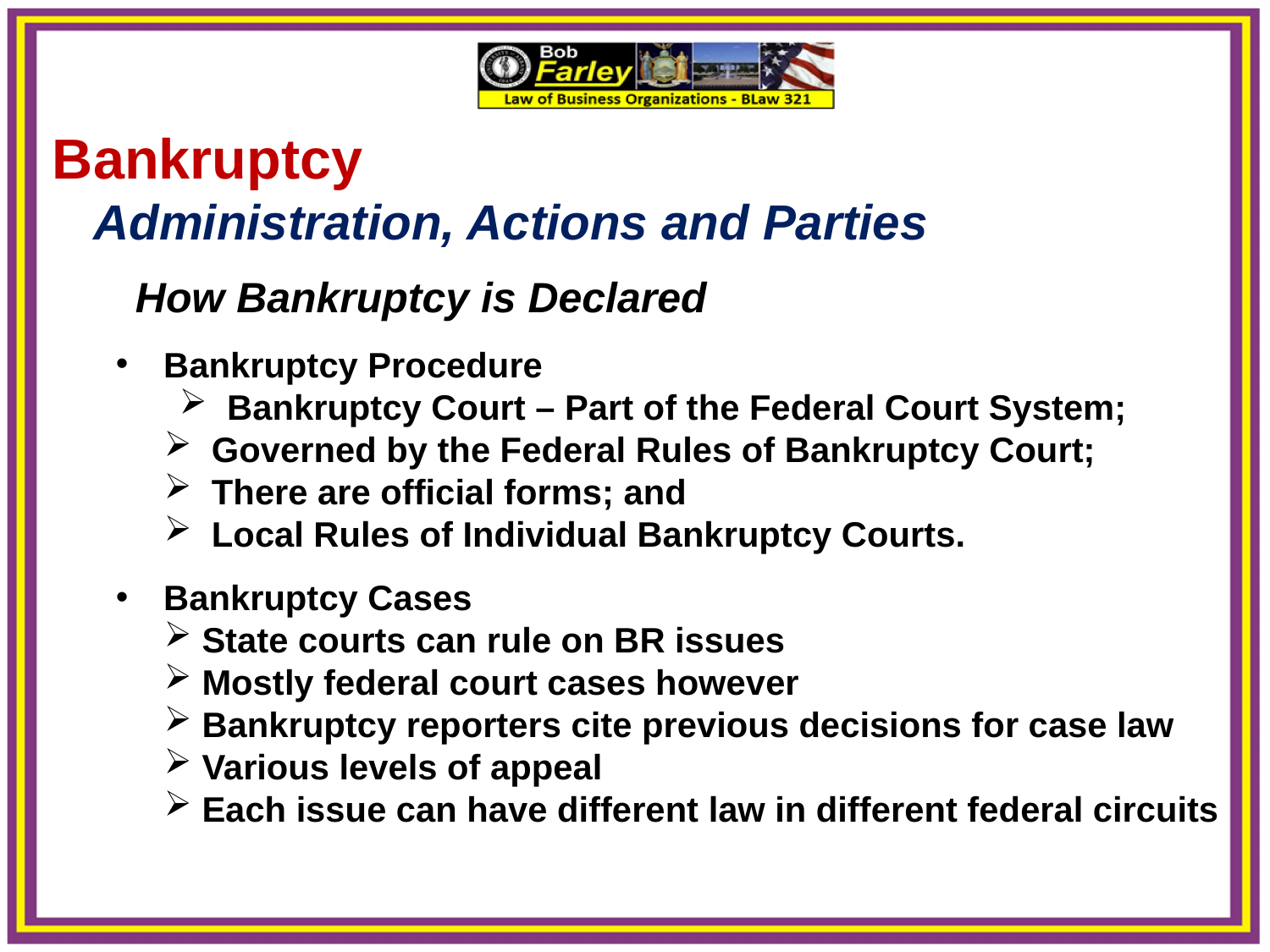

Bankruptcy
   Administration, Actions and Parties

	    How Bankruptcy is Declared

Bankruptcy Procedure
Bankruptcy Court – Part of the Federal Court System;
  Governed by the Federal Rules of Bankruptcy Court;
  There are official forms; and
  Local Rules of Individual Bankruptcy Courts.

Bankruptcy Cases
 State courts can rule on BR issues
 Mostly federal court cases however
 Bankruptcy reporters cite previous decisions for case law
 Various levels of appeal
 Each issue can have different law in different federal circuits